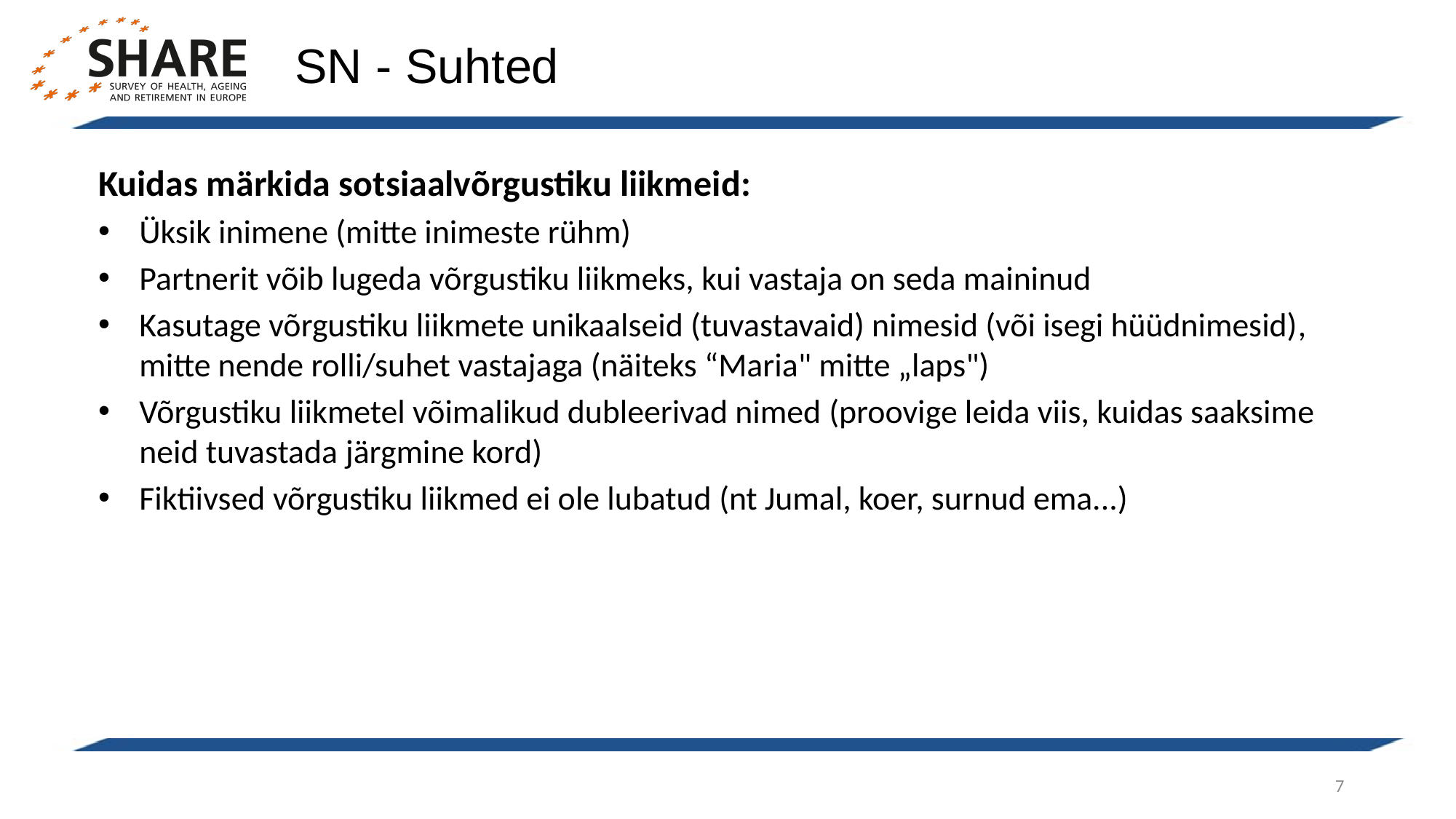

SN - Suhted
Kuidas märkida sotsiaalvõrgustiku liikmeid:
Üksik inimene (mitte inimeste rühm)
Partnerit võib lugeda võrgustiku liikmeks, kui vastaja on seda maininud
Kasutage võrgustiku liikmete unikaalseid (tuvastavaid) nimesid (või isegi hüüdnimesid), mitte nende rolli/suhet vastajaga (näiteks “Maria" mitte „laps")
Võrgustiku liikmetel võimalikud dubleerivad nimed (proovige leida viis, kuidas saaksime neid tuvastada järgmine kord)
Fiktiivsed võrgustiku liikmed ei ole lubatud (nt Jumal, koer, surnud ema...)

7